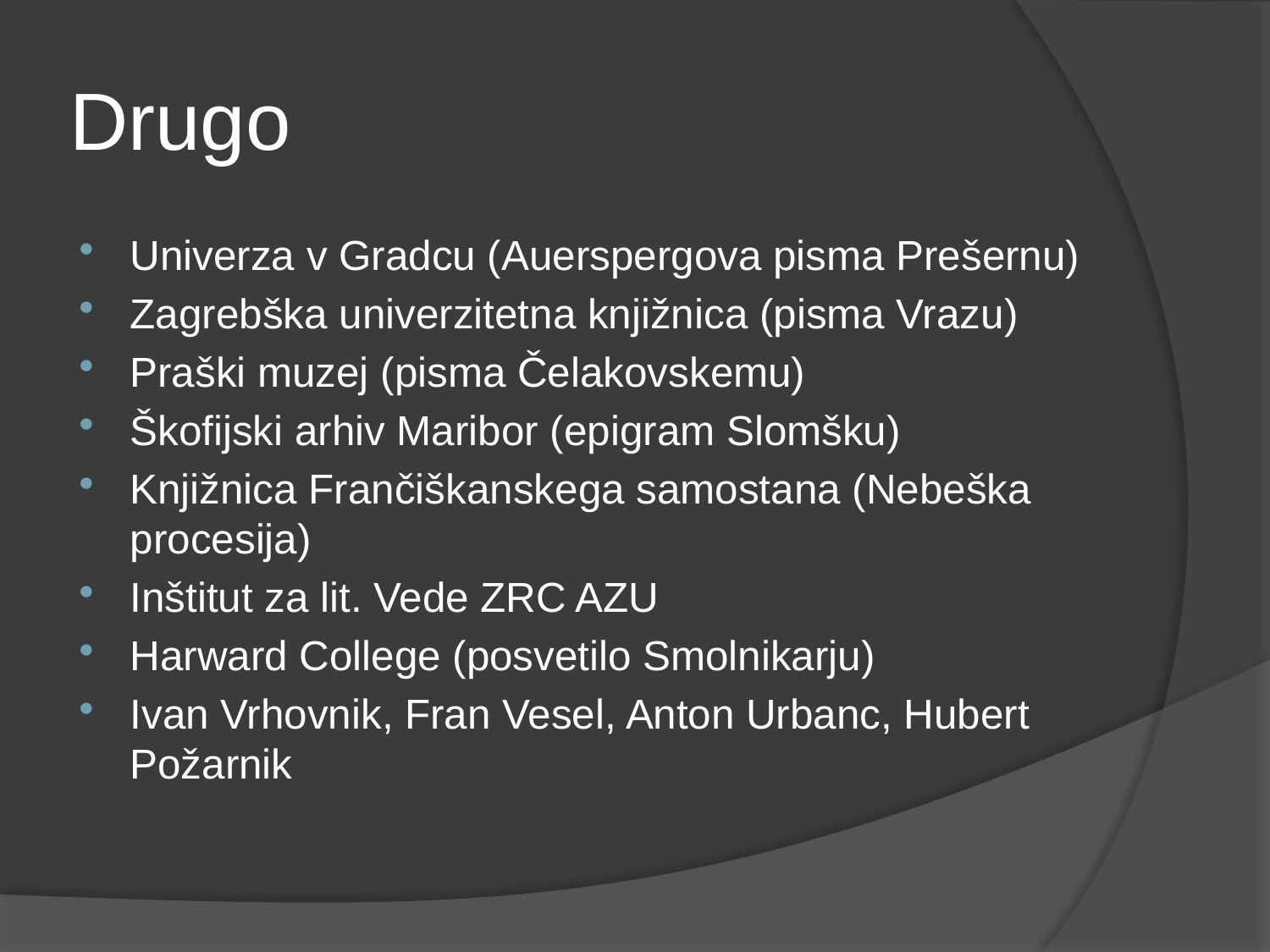

# Drugo
Univerza v Gradcu (Auerspergova pisma Prešernu)
Zagrebška univerzitetna knjižnica (pisma Vrazu)
Praški muzej (pisma Čelakovskemu)
Škofijski arhiv Maribor (epigram Slomšku)
Knjižnica Frančiškanskega samostana (Nebeška procesija)
Inštitut za lit. Vede ZRC AZU
Harward College (posvetilo Smolnikarju)
Ivan Vrhovnik, Fran Vesel, Anton Urbanc, Hubert Požarnik